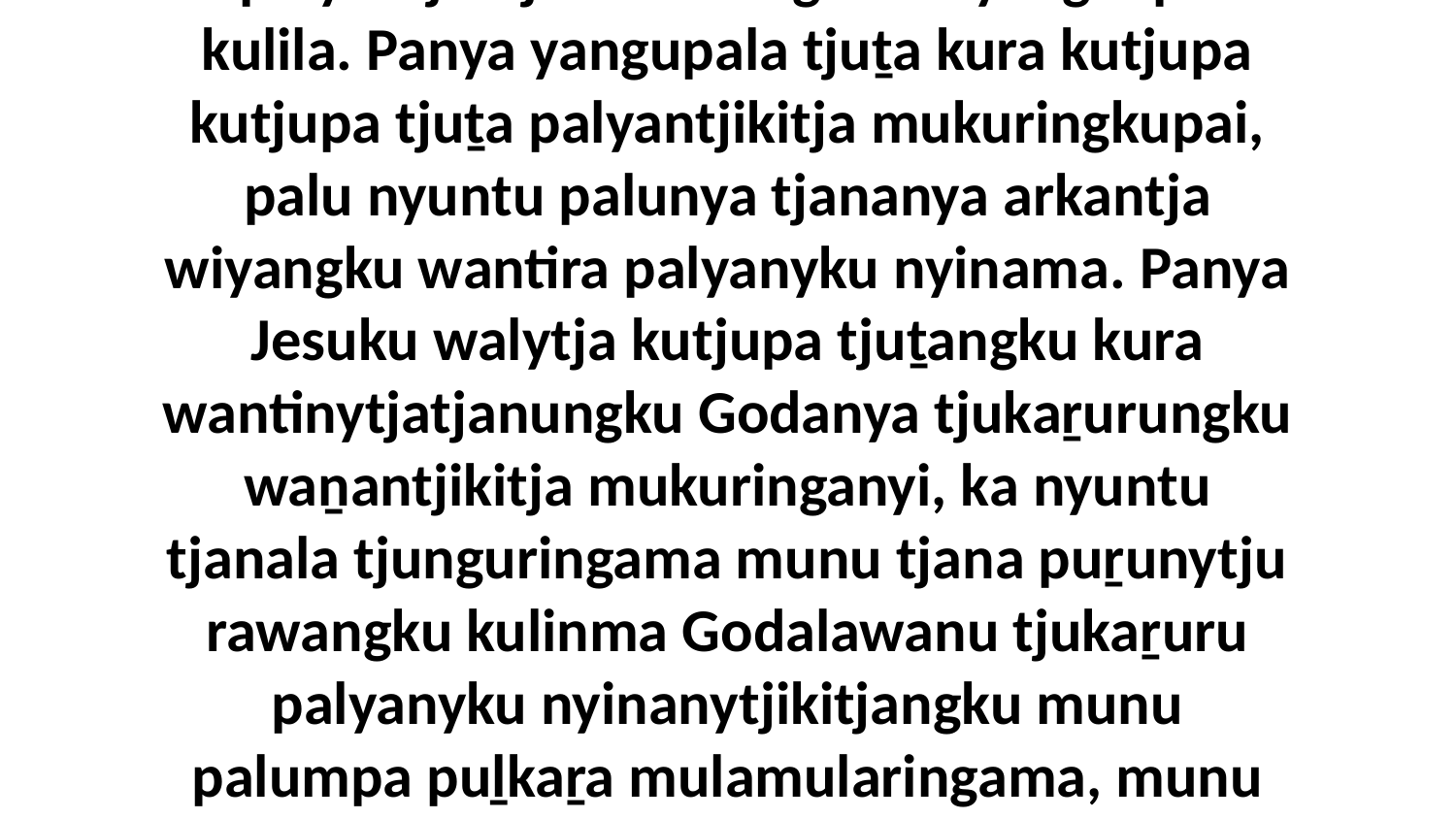

22 Ka Timitji, nyuntu Godaku waṟka wiṟu palyantjikitja mukuringkula nyanganpa kulila. Panya yangupala tjuṯa kura kutjupa kutjupa tjuṯa palyantjikitja mukuringkupai, palu nyuntu palunya tjananya arkantja wiyangku wantira palyanyku nyinama. Panya Jesuku walytja kutjupa tjuṯangku kura wantinytjatjanungku Godanya tjukaṟurungku waṉantjikitja mukuringanyi, ka nyuntu tjanala tjunguringama munu tjana puṟunytju rawangku kulinma Godalawanu tjukaṟuru palyanyku nyinanytjikitjangku munu palumpa puḻkaṟa mulamularingama, munu aṉangu tjuṯangka mukulya pukuḻtju nyinama tjanala tjungu.